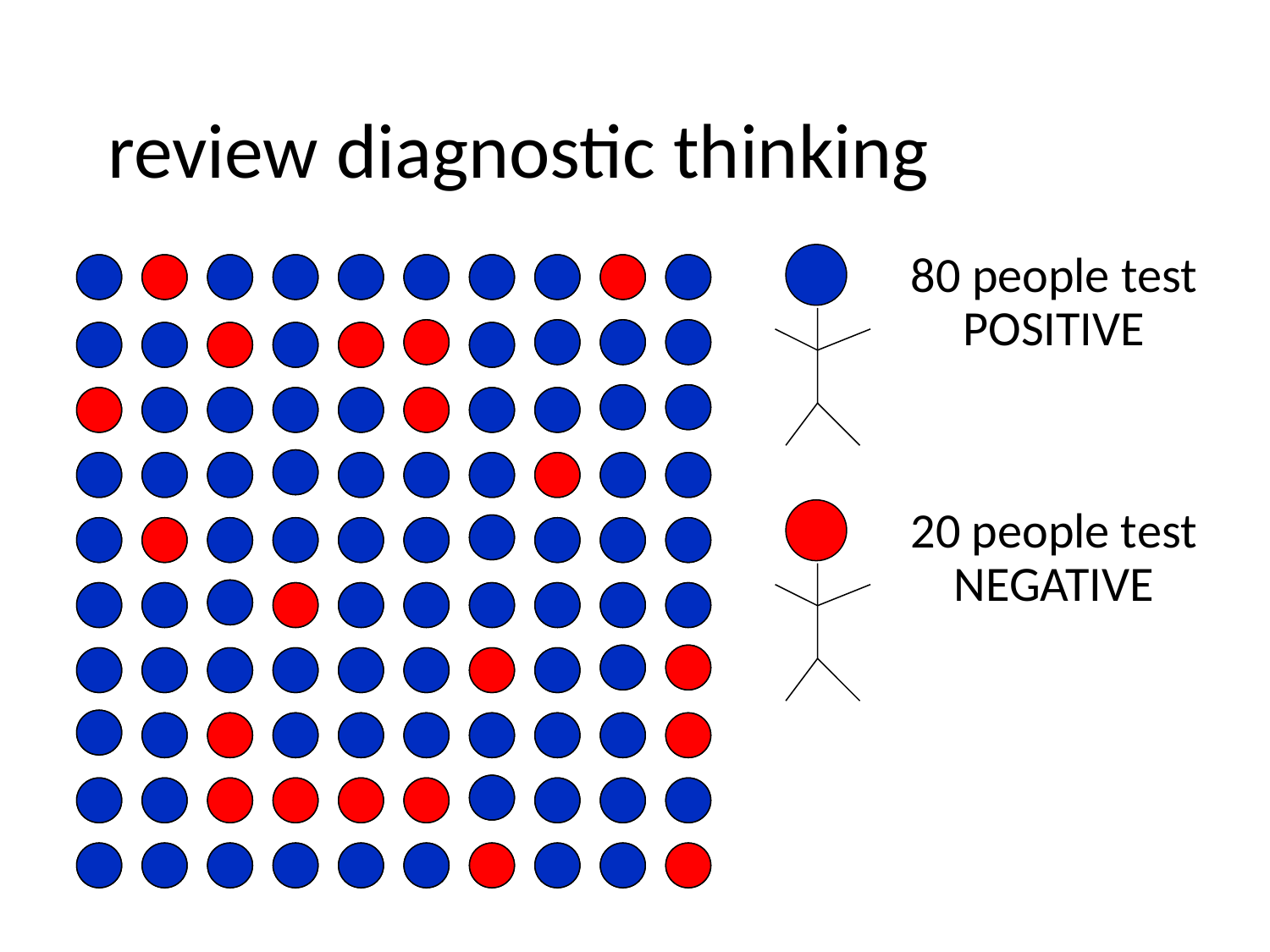

# review diagnostic thinking
80 people test POSITIVE

20 people test NEGATIVE